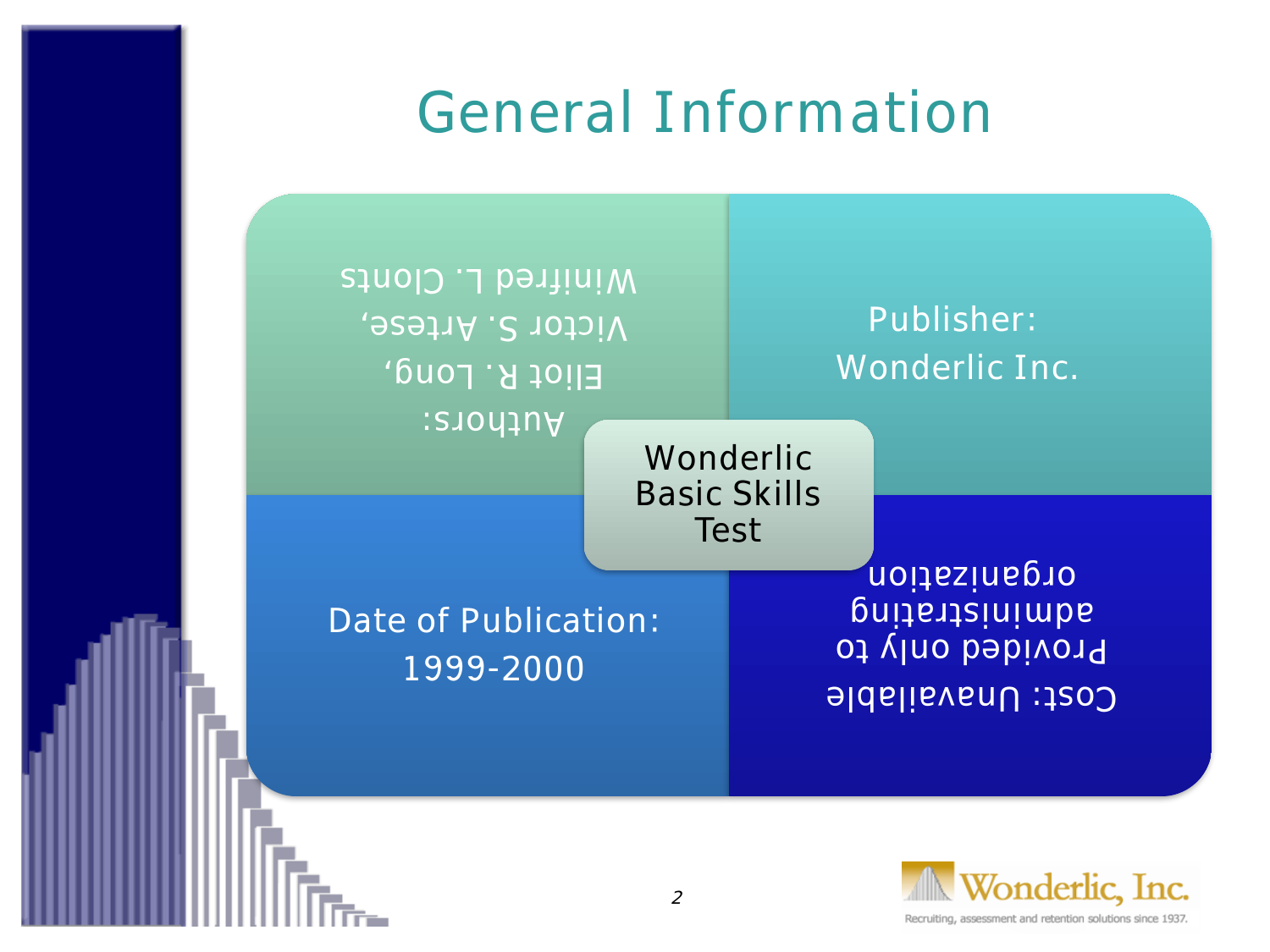

# General Information
Authors:
Eliot R. Long,
Victor S. Artese,
Winifred L. Clonts
Publisher:
Wonderlic Inc.
Date of Publication:
1999-2000
Cost: Unavailable
Provided only to administrating organization
Wonderlic Basic Skills Test
2